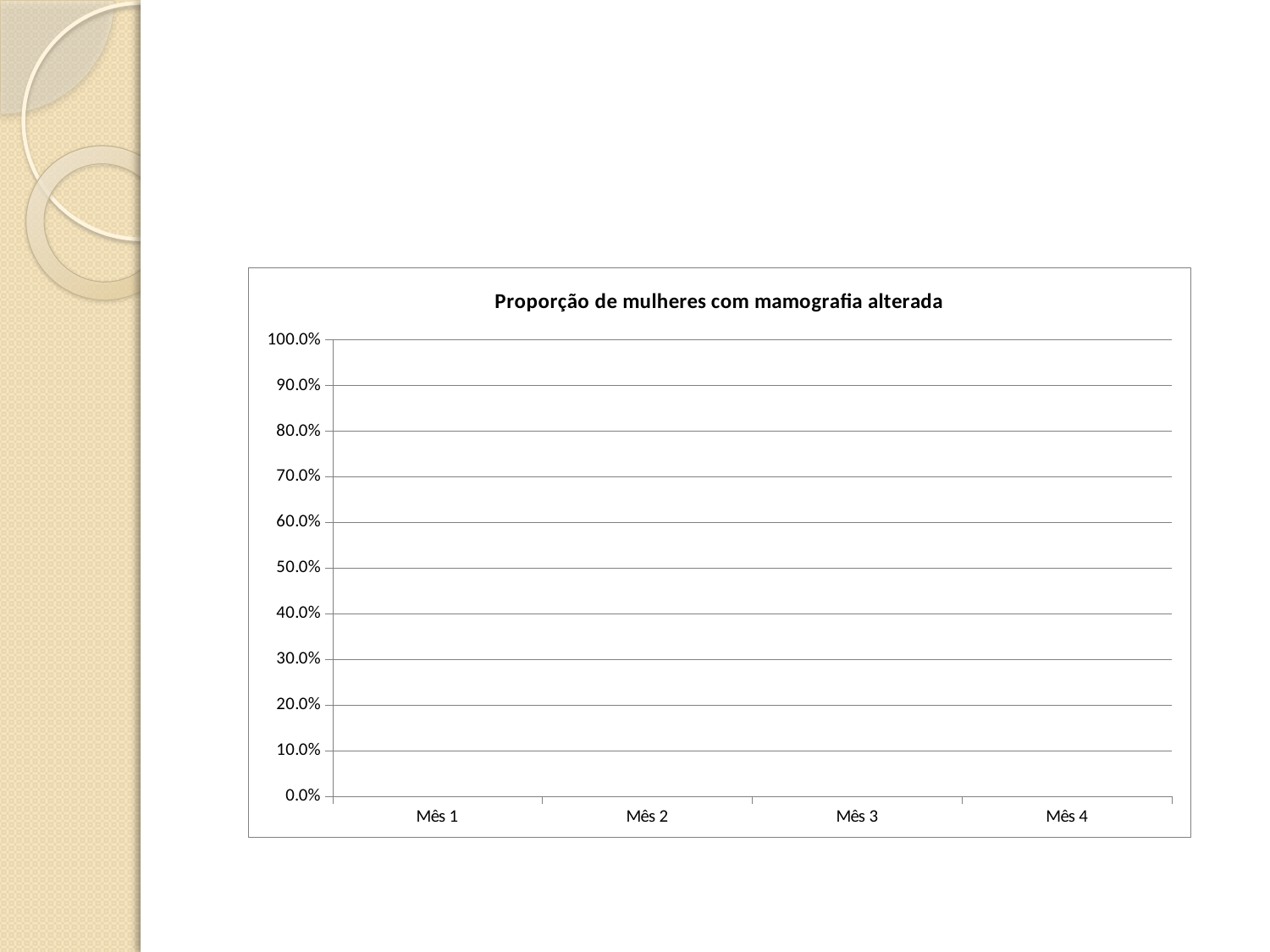

#

### Chart:

| Category | Proporção de mulheres com mamografia alterada |
|---|---|
| Mês 1 | 0.0 |
| Mês 2 | 0.0 |
| Mês 3 | 0.0 |
| Mês 4 | 0.0 |